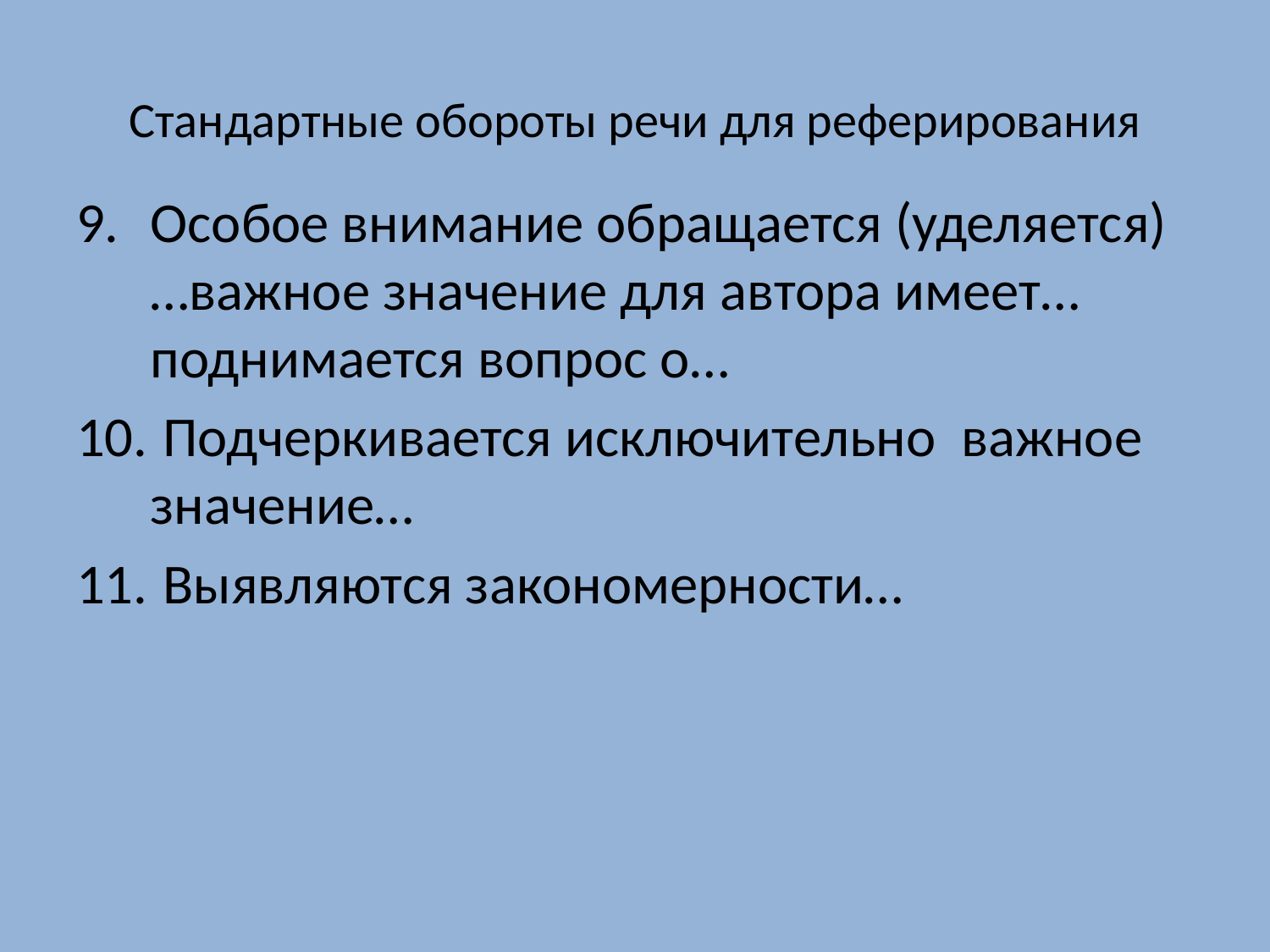

# Стандартные обороты речи для реферирования
Особое внимание обращается (уделяется)…важное значение для автора имеет…поднимается вопрос о…
 Подчеркивается исключительно  важное значение…
 Выявляются закономерности…